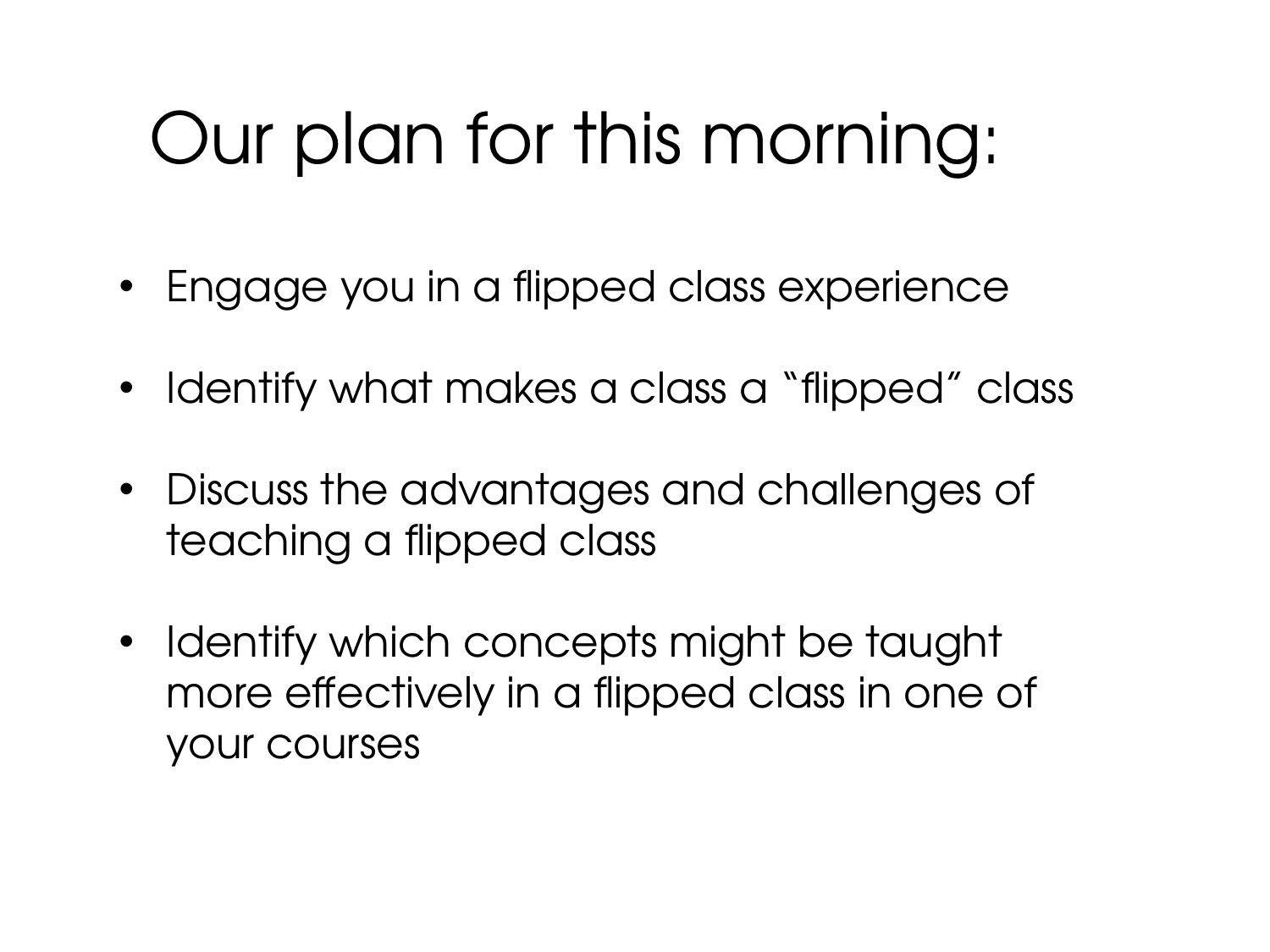

# Our plan for this morning:
Engage you in a flipped class experience

Identify what makes a class a “flipped” class

Discuss the advantages and challenges of teaching a flipped class

Identify which concepts might be taught more effectively in a flipped class in one of your courses